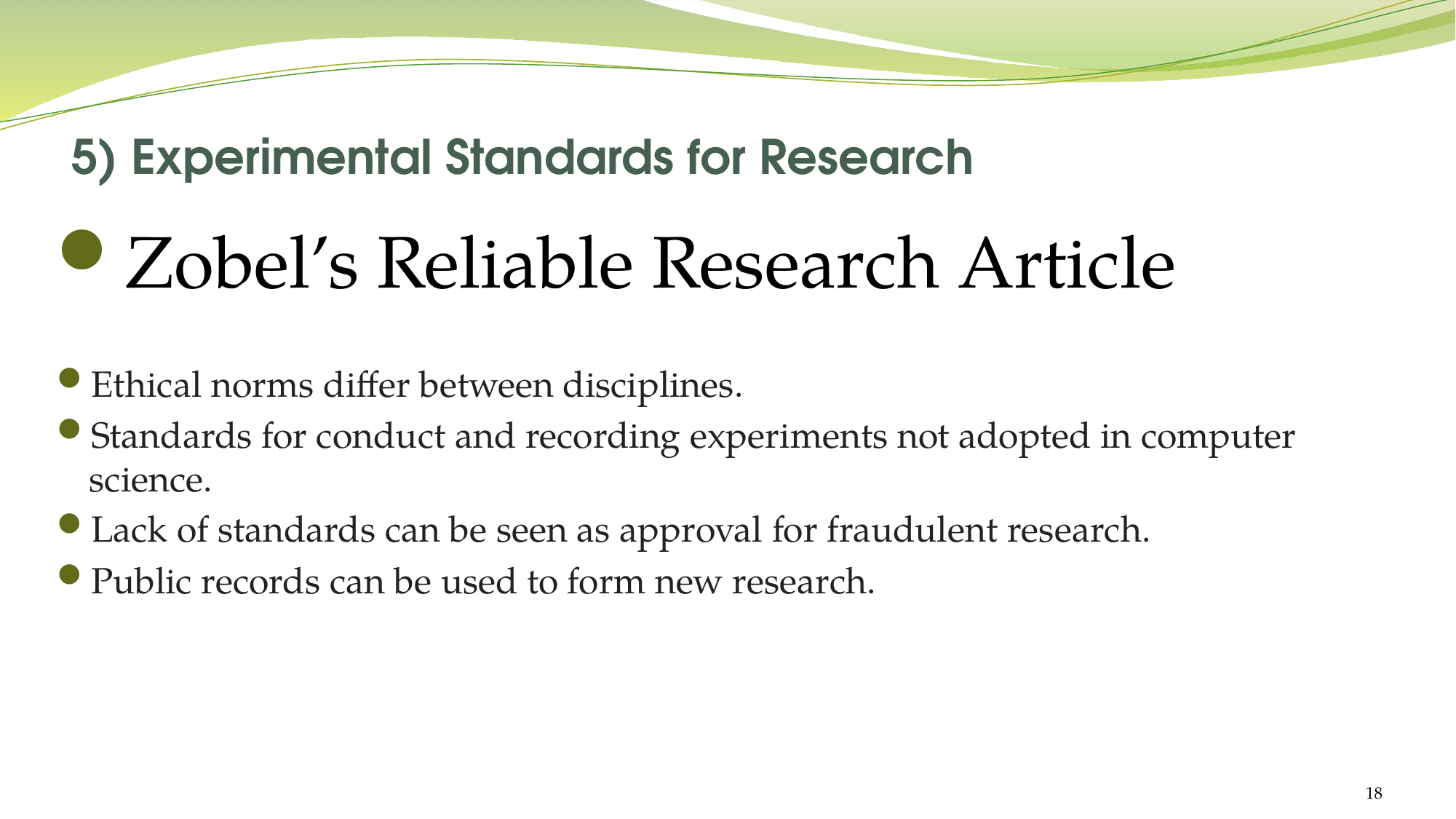

# 5) Experimental Standards for Research
Zobel’s Reliable Research Article

Ethical norms differ between disciplines.
Standards for conduct and recording experiments not adopted in computer science.
Lack of standards can be seen as approval for fraudulent research.
Public records can be used to form new research.

18